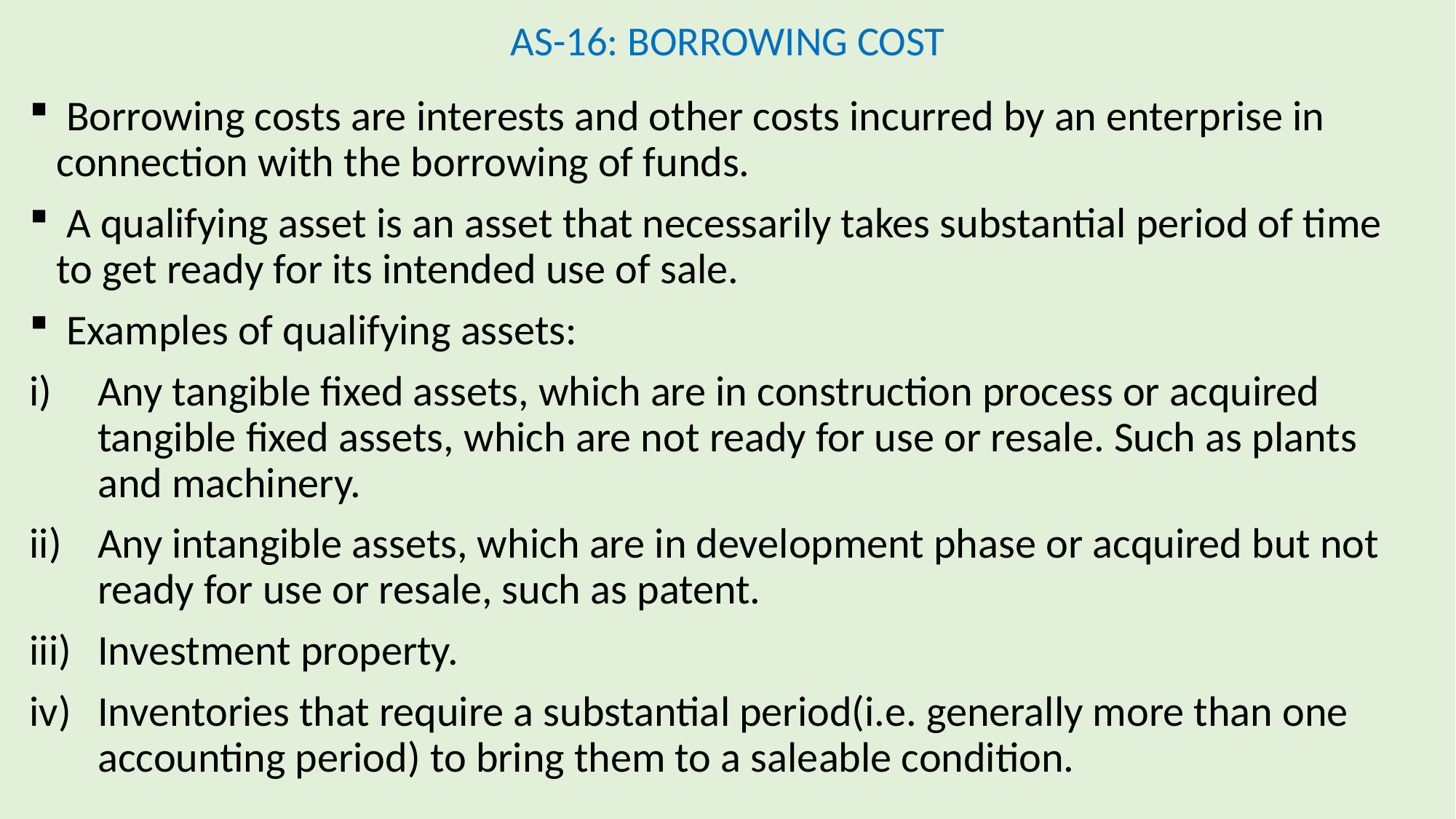

# AS-16: BORROWING COST
 Borrowing costs are interests and other costs incurred by an enterprise in connection with the borrowing of funds.
 A qualifying asset is an asset that necessarily takes substantial period of time to get ready for its intended use of sale.
 Examples of qualifying assets:
Any tangible fixed assets, which are in construction process or acquired tangible fixed assets, which are not ready for use or resale. Such as plants and machinery.
Any intangible assets, which are in development phase or acquired but not ready for use or resale, such as patent.
Investment property.
Inventories that require a substantial period(i.e. generally more than one accounting period) to bring them to a saleable condition.